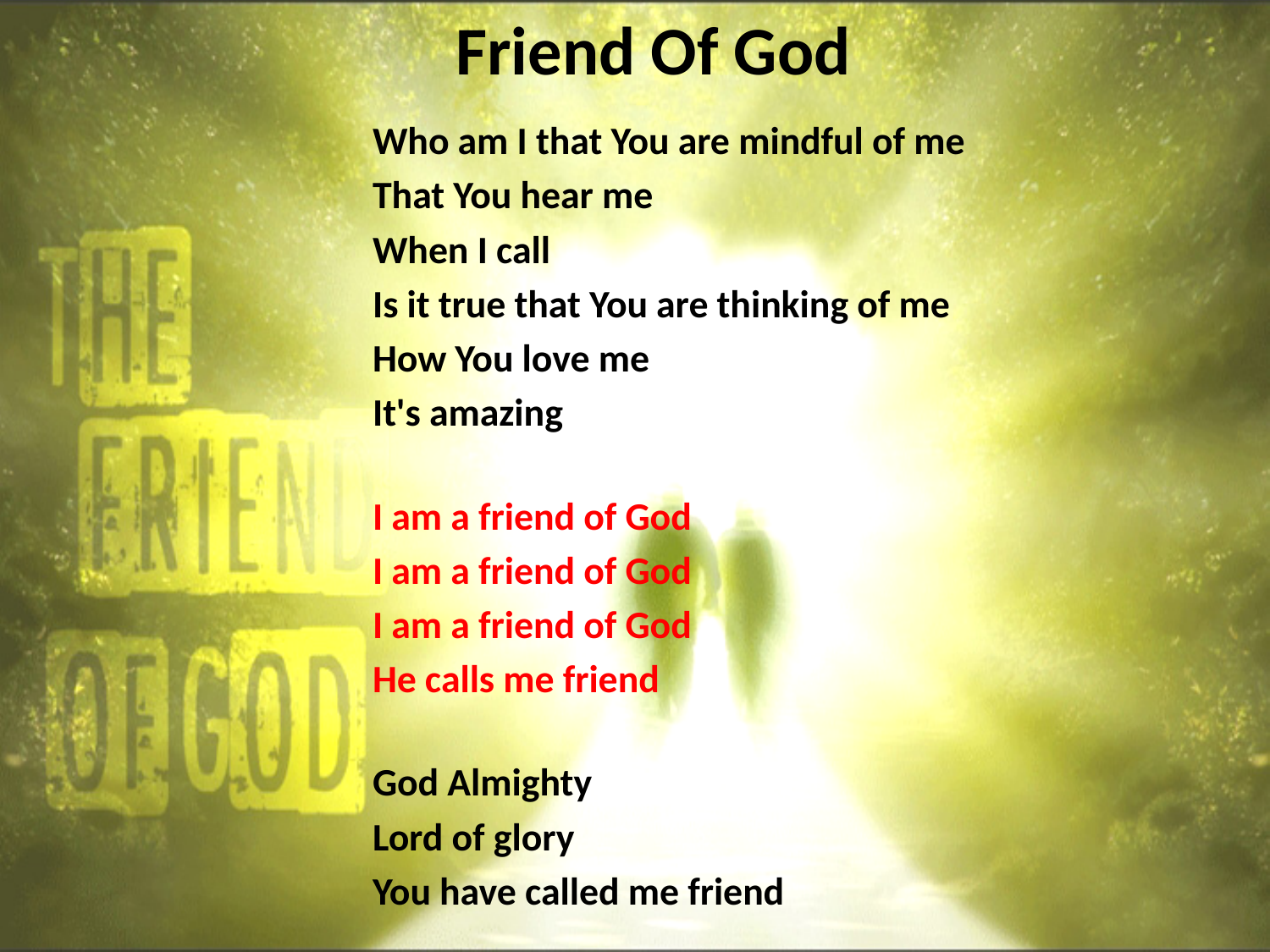

# Friend Of God
Who am I that You are mindful of me
That You hear me
When I call
Is it true that You are thinking of me
How You love me
It's amazing

I am a friend of God
I am a friend of God
I am a friend of God
He calls me friend

God Almighty
Lord of glory
You have called me friend